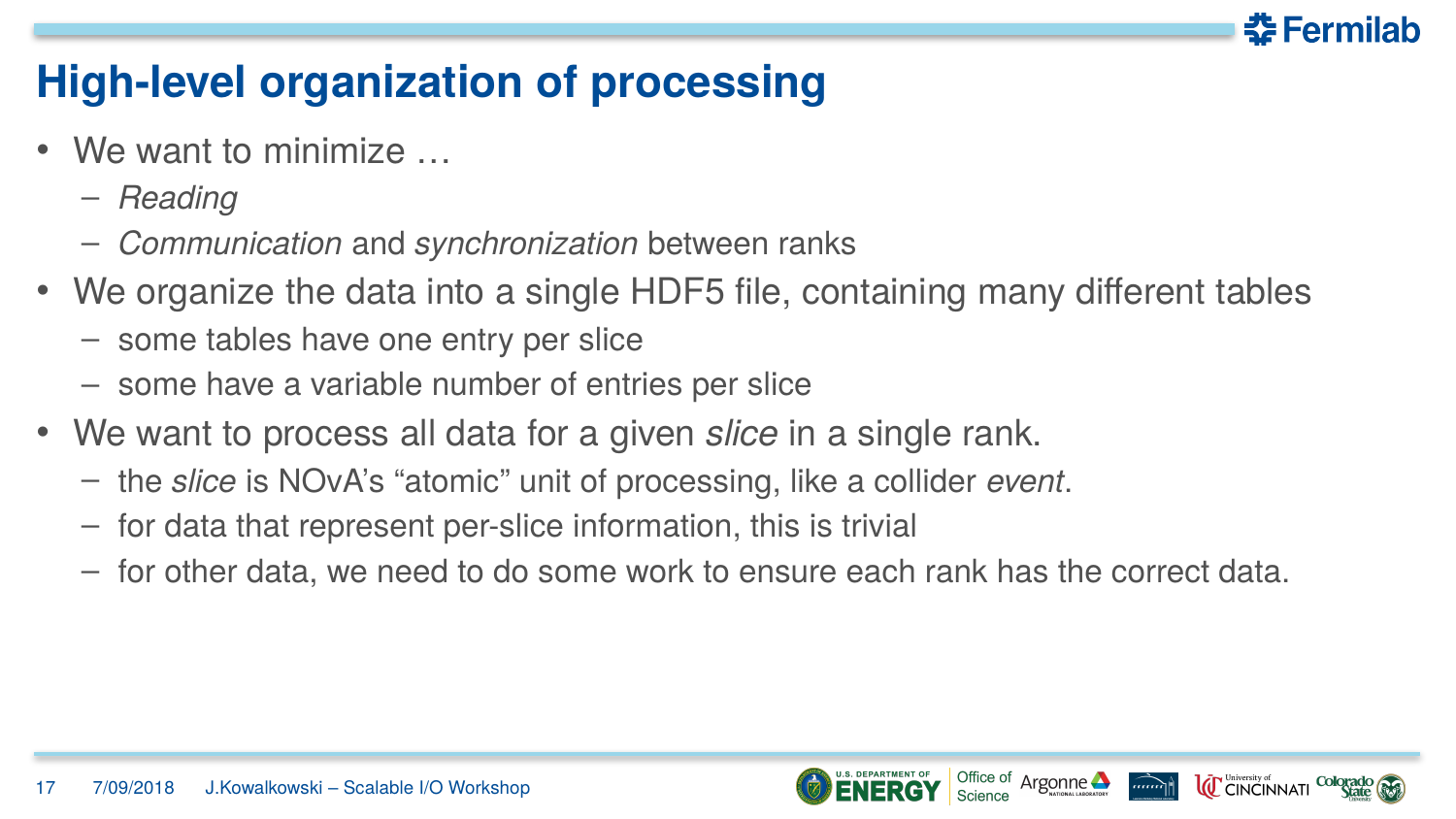

# High-level organization of processing
We want to minimize …
Reading
Communication and synchronization between ranks
We organize the data into a single HDF5 file, containing many different tables
some tables have one entry per slice
some have a variable number of entries per slice
We want to process all data for a given slice in a single rank.
the slice is NOvA’s “atomic” unit of processing, like a collider event.
for data that represent per-slice information, this is trivial
for other data, we need to do some work to ensure each rank has the correct data.
17
7/09/2018
J.Kowalkowski – Scalable I/O Workshop